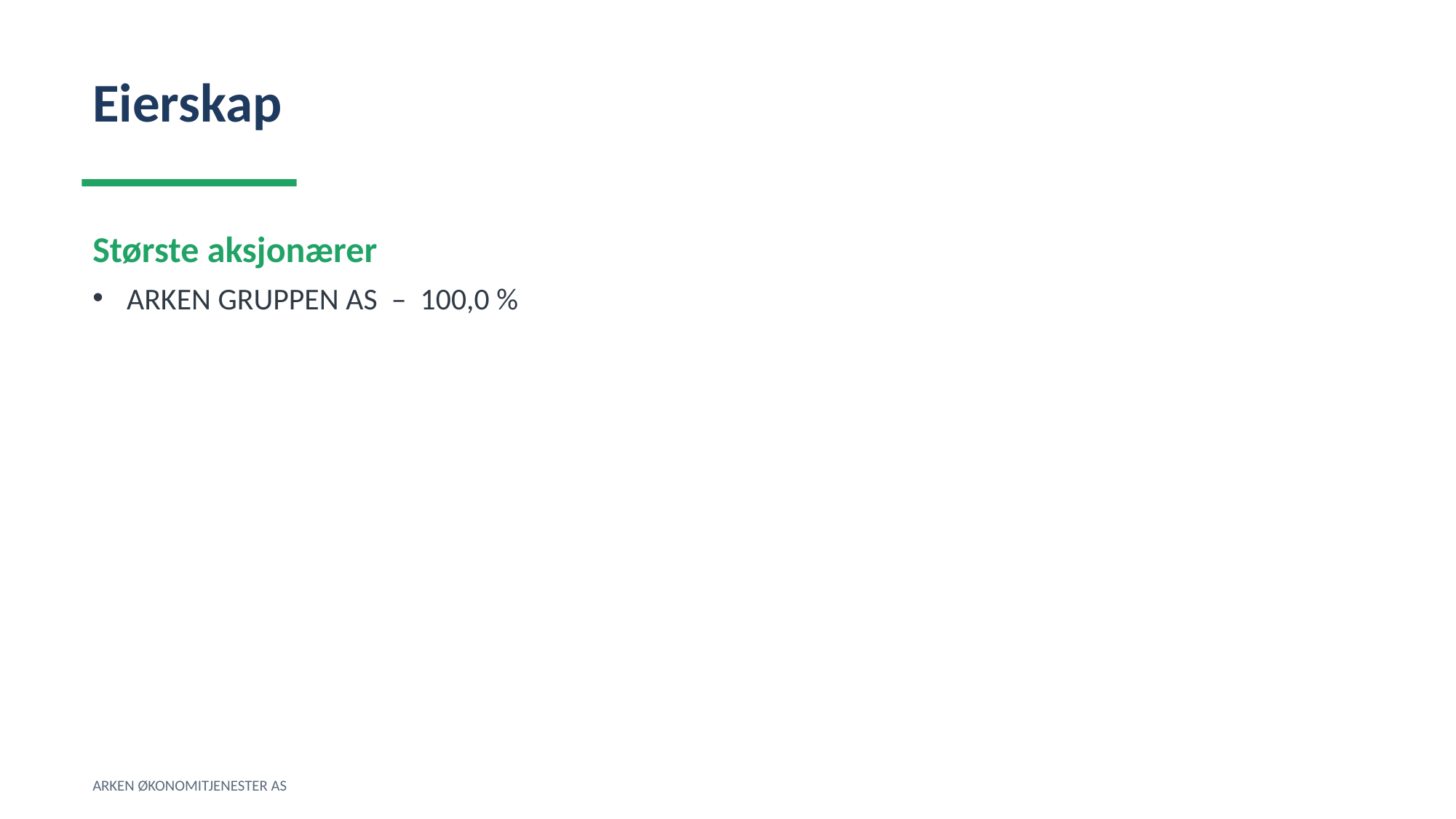

Eierskap

Største aksjonærer
ARKEN GRUPPEN AS  –  100,0 %
ARKEN ØKONOMITJENESTER AS